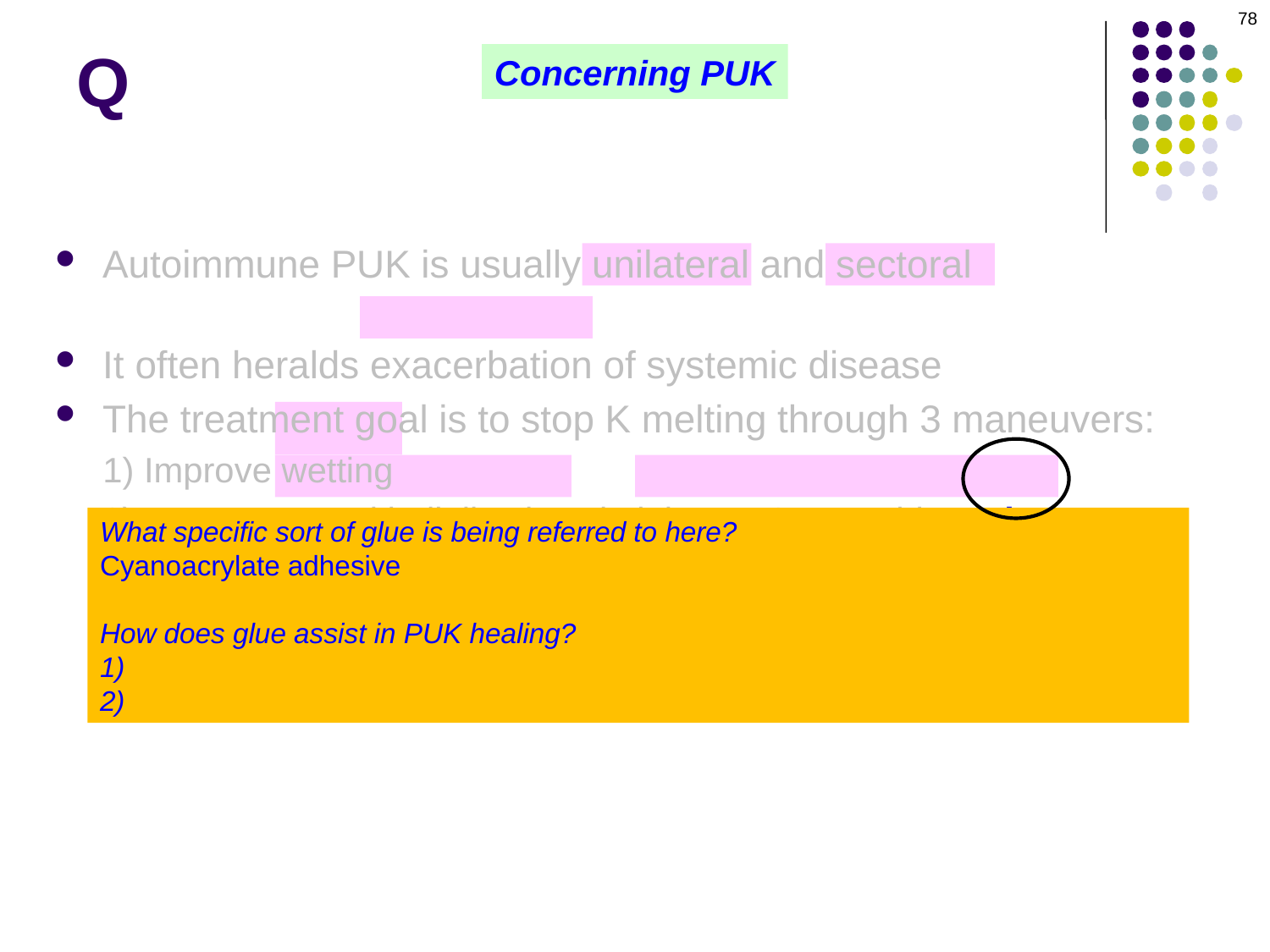

78
# Q
Concerning PUK
Autoimmune PUK is usually unilateral and sectoral
It often heralds exacerbation of systemic disease
The treatment goal is to stop K melting through 3 maneuvers:
1) Improve wetting
2) Promote re-epithelialization via lubes, BCL, patching, glue
You should also consider stopping topical steroids, which can delay re-epithelialization. As a general rule: If the cornea is significantly thinned, avoid topical steroids.
3) Suppress systemic inflammation

What specific sort of glue is being referred to here?
Cyanoacrylate adhesive

How does glue assist in PUK healing?
1) It provides tectonic stability, thereby reducing the risk of perforation
2) It acts as a barrier preventing PMNs from reaching (and destroying) corneal stroma